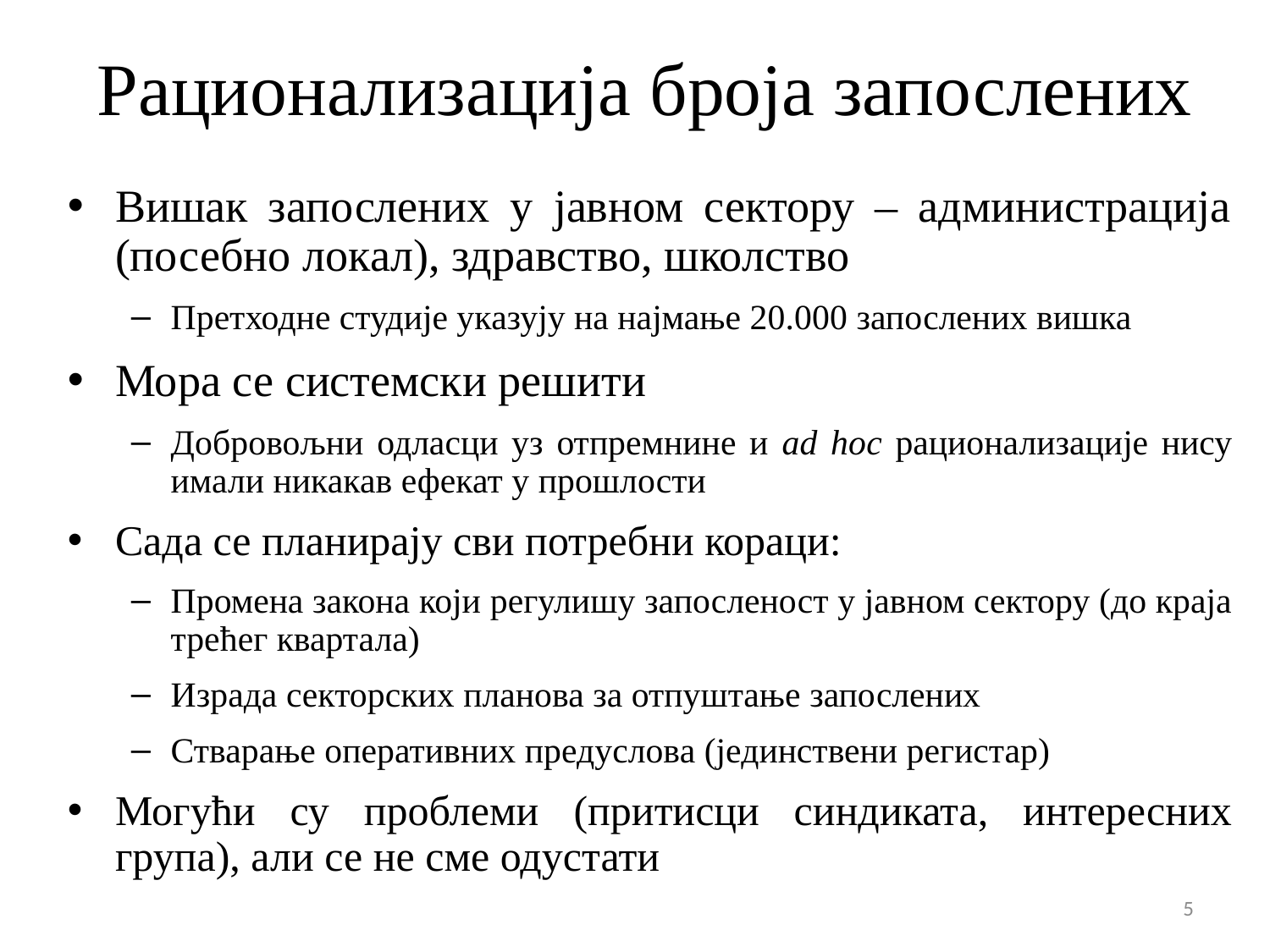

# Рационализација броја запослених
Вишак запослених у јавном сектору – администрација (посебно локал), здравство, школство
Претходне студије указују на најмање 20.000 запослених вишка
Мора се системски решити
Добровољни одласци уз отпремнине и ad hoc рационализације нису имали никакав ефекат у прошлости
Сада се планирају сви потребни кораци:
Промена закона који регулишу запосленост у јавном сектору (до краја трећег квартала)
Израда секторских планова за отпуштање запослених
Стварање оперативних предуслова (јединствени регистар)
Могући су проблеми (притисци синдиката, интересних група), али се не сме одустати

5